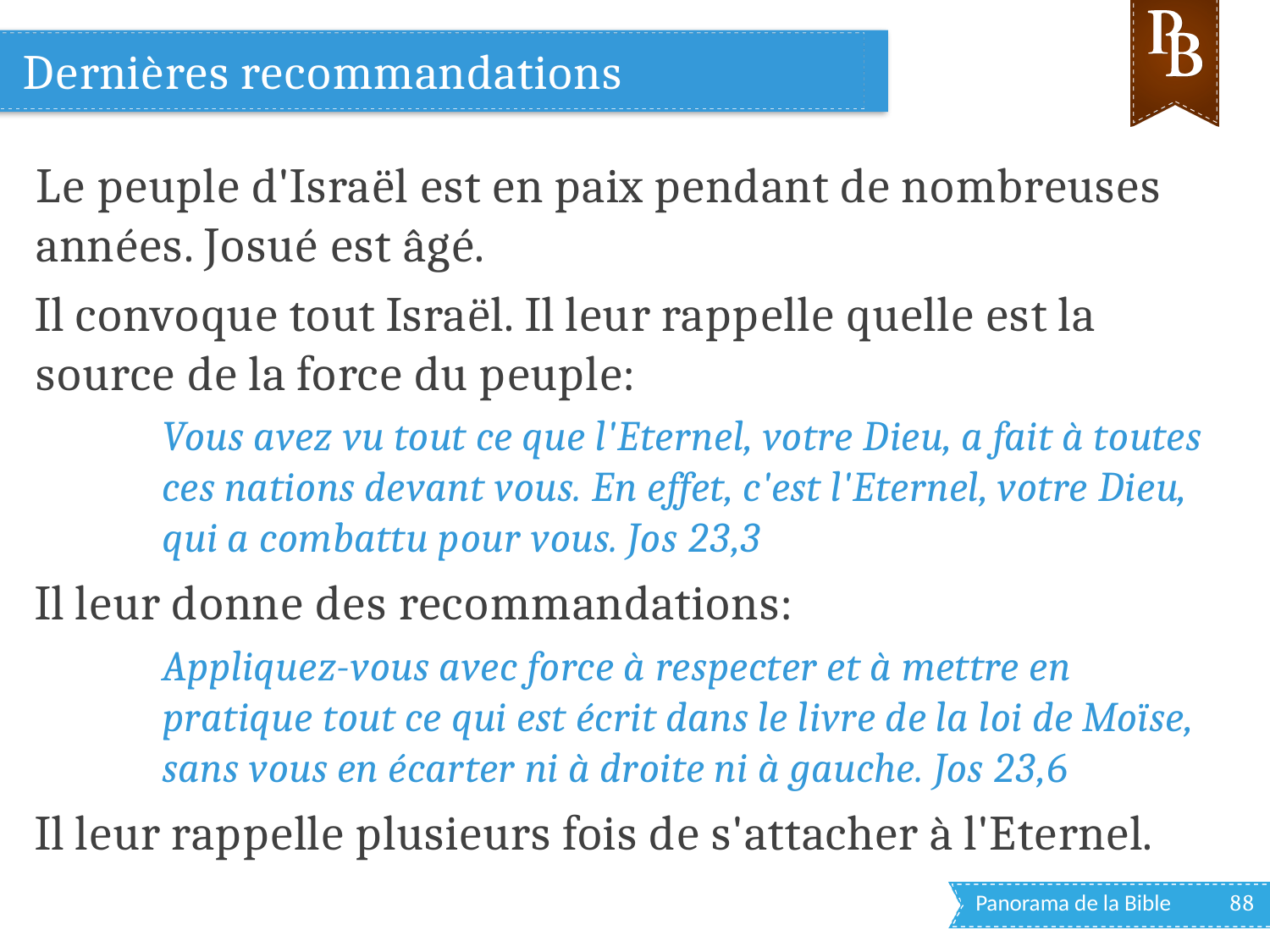

# Dernières recommandations
Le peuple d'Israël est en paix pendant de nombreuses années. Josué est âgé.
Il convoque tout Israël. Il leur rappelle quelle est la source de la force du peuple:
Vous avez vu tout ce que l'Eternel, votre Dieu, a fait à toutes ces nations devant vous. En effet, c'est l'Eternel, votre Dieu, qui a combattu pour vous. Jos 23,3
Il leur donne des recommandations:
Appliquez-vous avec force à respecter et à mettre en pratique tout ce qui est écrit dans le livre de la loi de Moïse, sans vous en écarter ni à droite ni à gauche. Jos 23,6
Il leur rappelle plusieurs fois de s'attacher à l'Eternel.